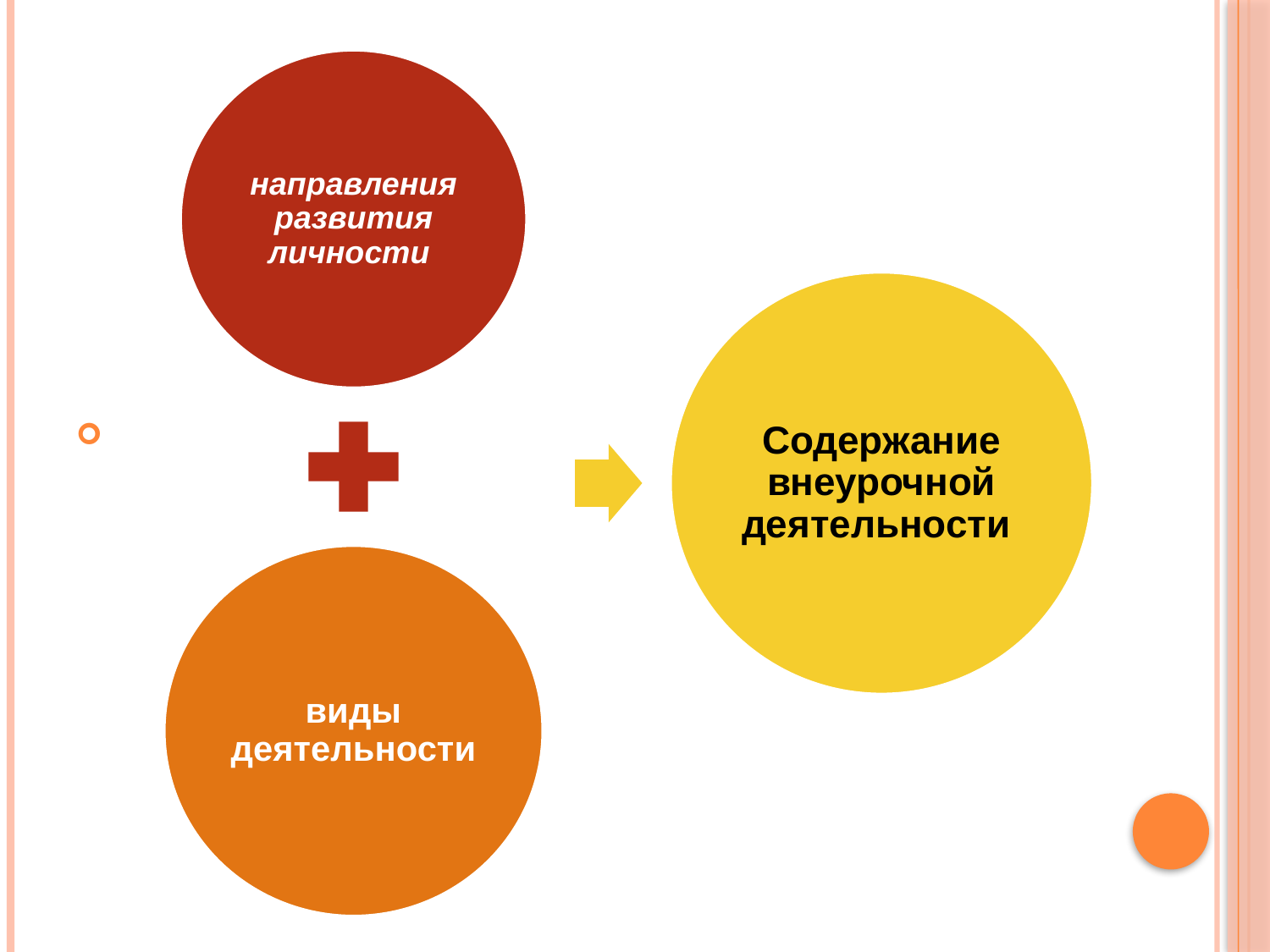

направления развития личности

виды деятельности

Содержание внеурочной деятельности